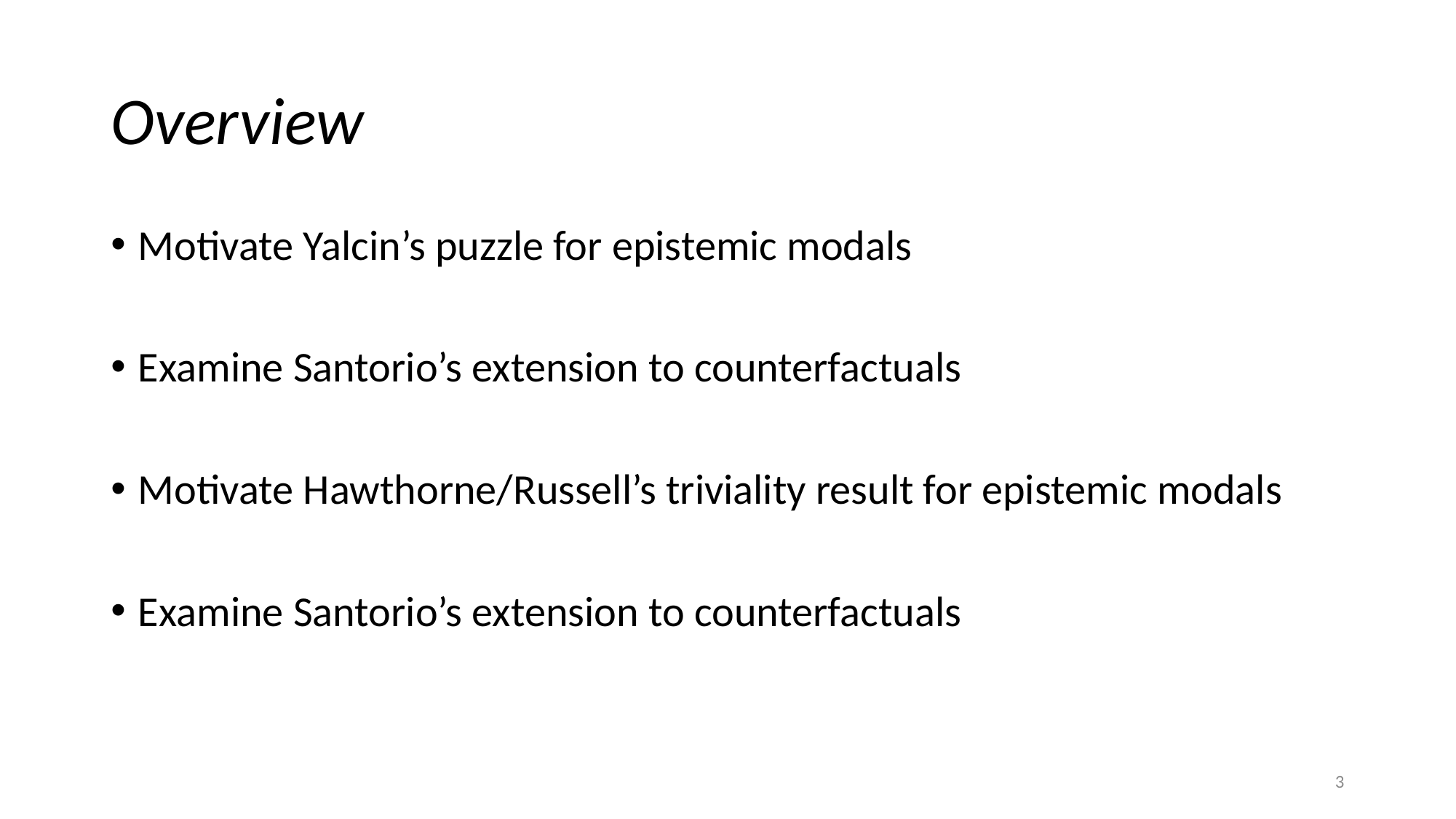

# Overview
Motivate Yalcin’s puzzle for epistemic modals

Examine Santorio’s extension to counterfactuals

Motivate Hawthorne/Russell’s triviality result for epistemic modals

Examine Santorio’s extension to counterfactuals
3